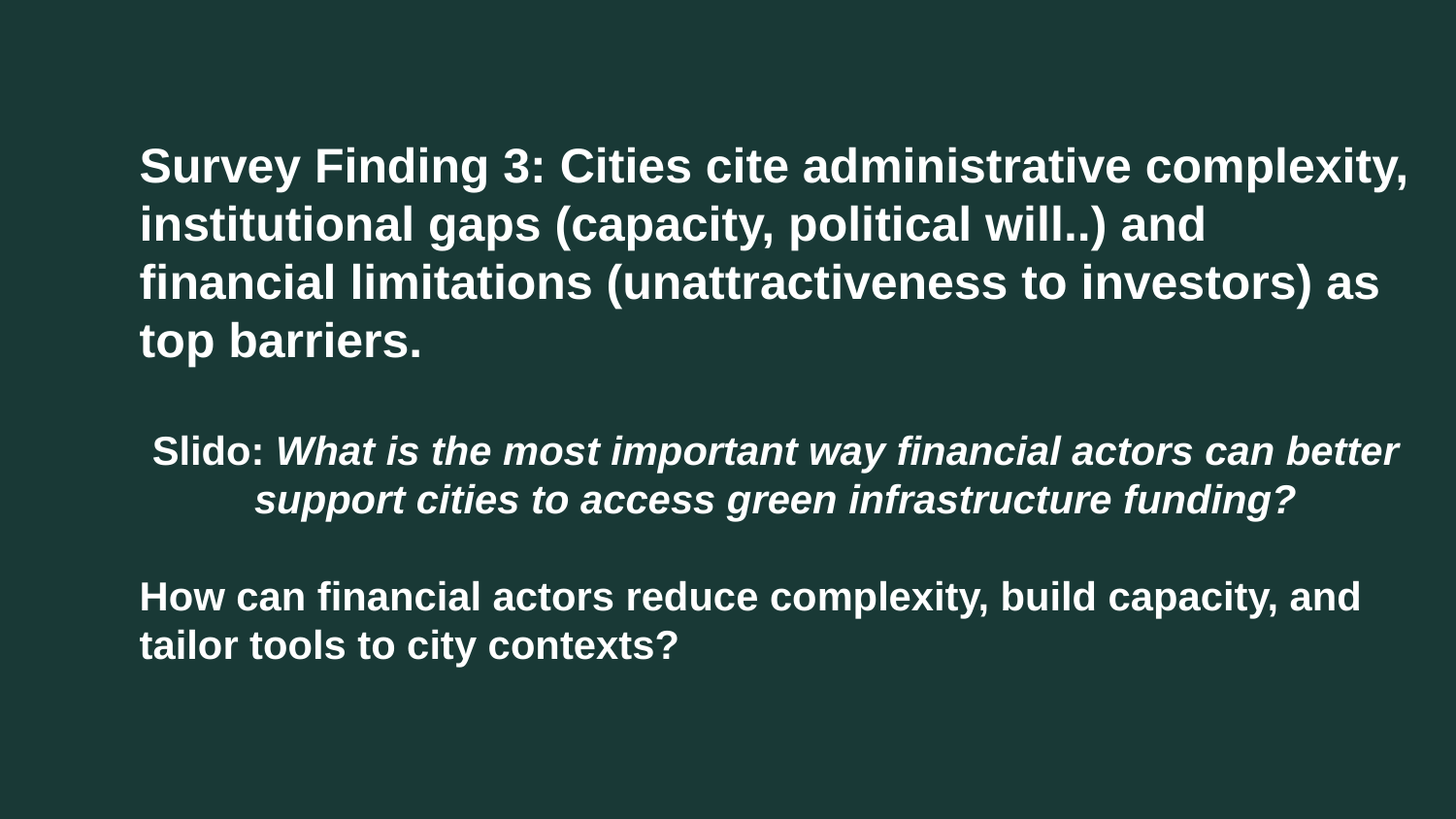

Survey Finding 3: Cities cite administrative complexity, institutional gaps (capacity, political will..) and financial limitations (unattractiveness to investors) as top barriers.

Slido: What is the most important way financial actors can better support cities to access green infrastructure funding?

How can financial actors reduce complexity, build capacity, and tailor tools to city contexts?